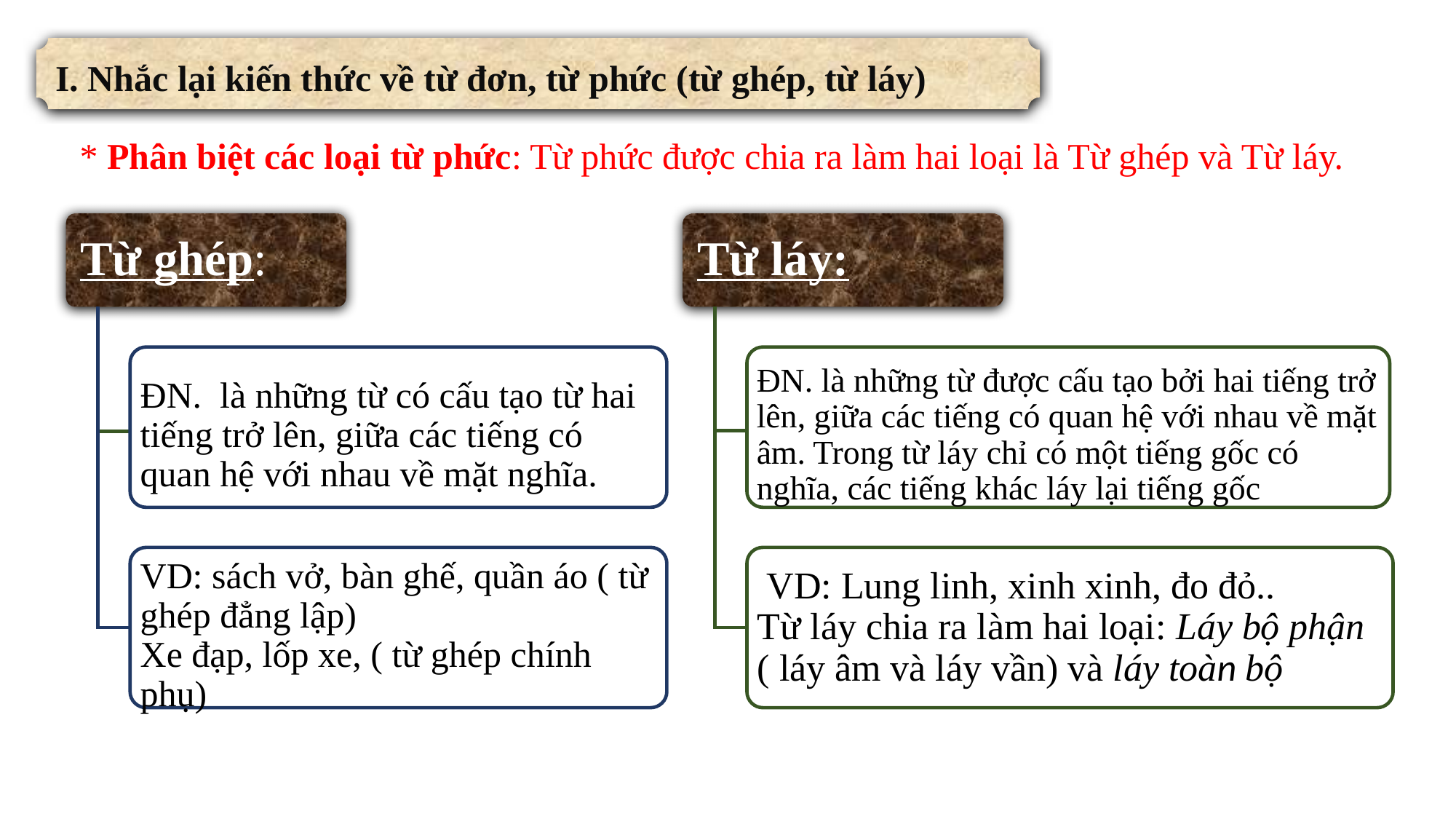

I. Nhắc lại kiến thức về từ đơn, từ phức (từ ghép, từ láy)
* Phân biệt các loại từ phức: Từ phức được chia ra làm hai loại là Từ ghép và Từ láy.
Từ ghép:

ĐN.  là những từ có cấu tạo từ hai tiếng trở lên, giữa các tiếng có quan hệ với nhau về mặt nghĩa.

VD: sách vở, bàn ghế, quần áo ( từ ghép đẳng lập) 
Xe đạp, lốp xe, ( từ ghép chính phụ)

Từ láy:

ĐN. là những từ được cấu tạo bởi hai tiếng trở lên, giữa các tiếng có quan hệ với nhau về mặt âm. Trong từ láy chỉ có một tiếng gốc có nghĩa, các tiếng khác láy lại tiếng gốc
 VD: Lung linh, xinh xinh, đo đỏ.. 
Từ láy chia ra làm hai loại: Láy bộ phận ( láy âm và láy vần) và láy toàn bộ